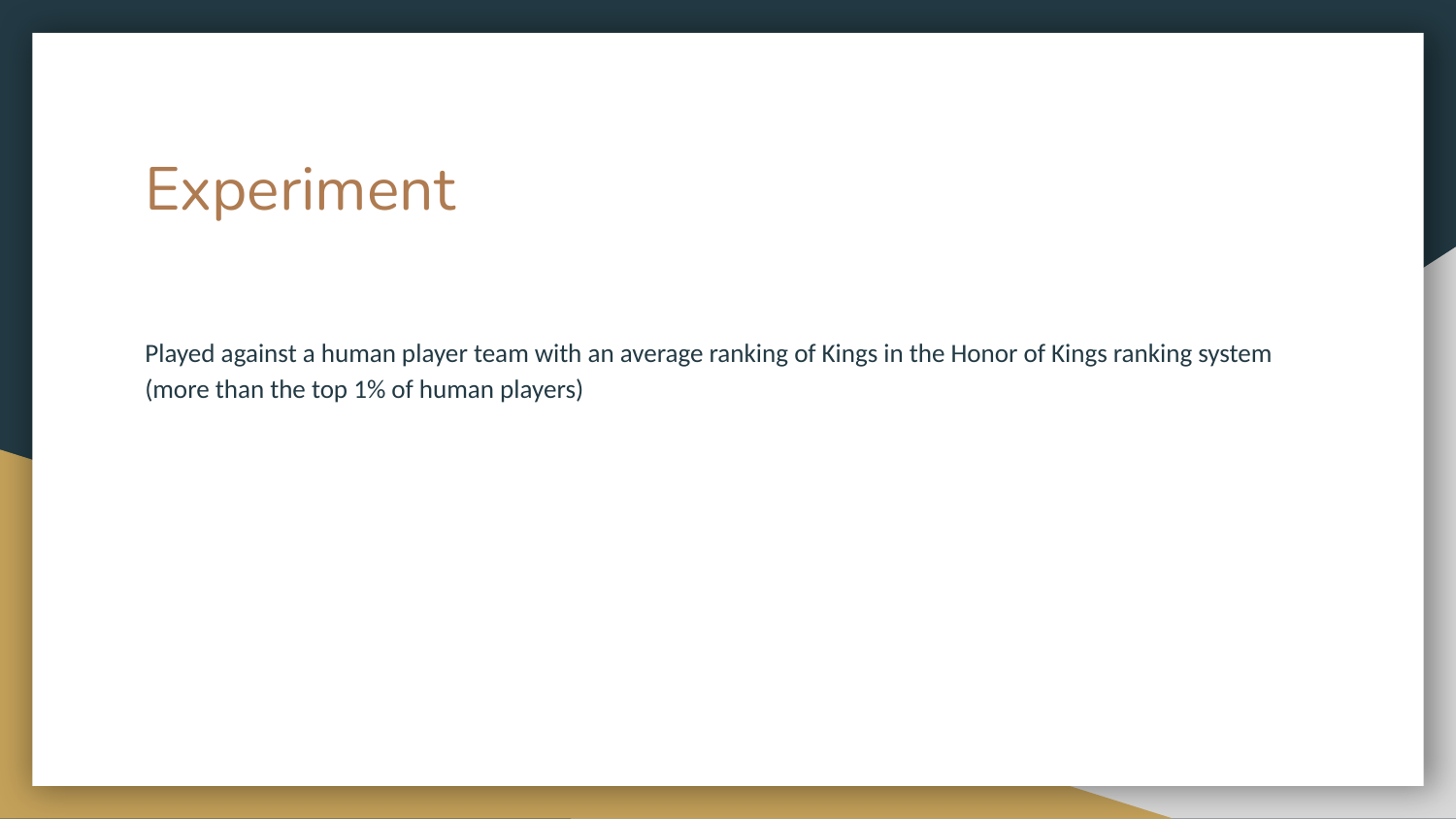

# Experiment
Played against a human player team with an average ranking of Kings in the Honor of Kings ranking system (more than the top 1% of human players)